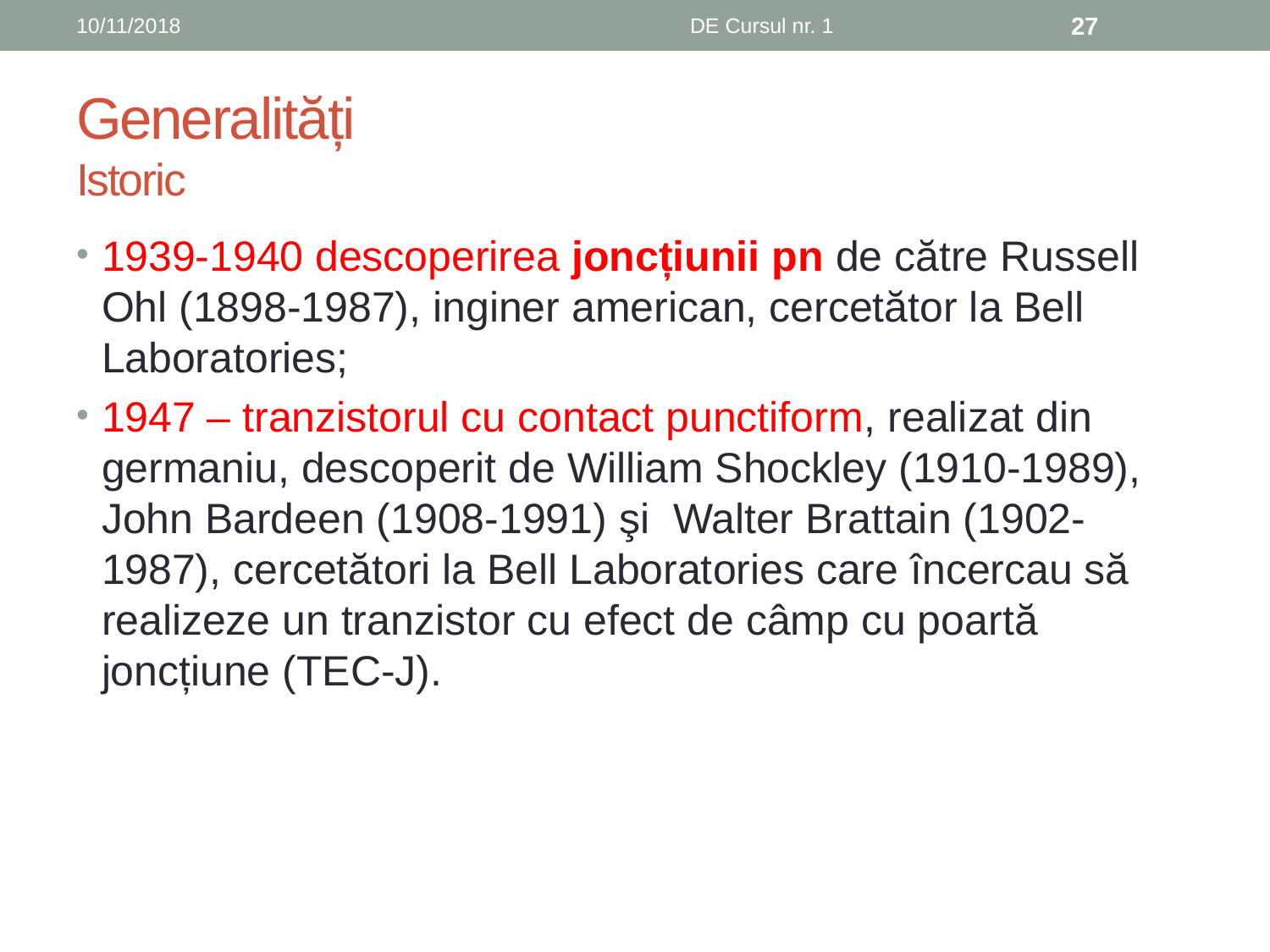

10/11/2018
DE Cursul nr. 1
27
# Generalități Istoric
1939-1940 descoperirea joncțiunii pn de către Russell Ohl (1898-1987), inginer american, cercetător la Bell Laboratories;
1947 – tranzistorul cu contact punctiform, realizat din germaniu, descoperit de William Shockley (1910-1989), John Bardeen (1908-1991) şi  Walter Brattain (1902-1987), cercetători la Bell Laboratories care încercau să realizeze un tranzistor cu efect de câmp cu poartă joncțiune (TEC-J).